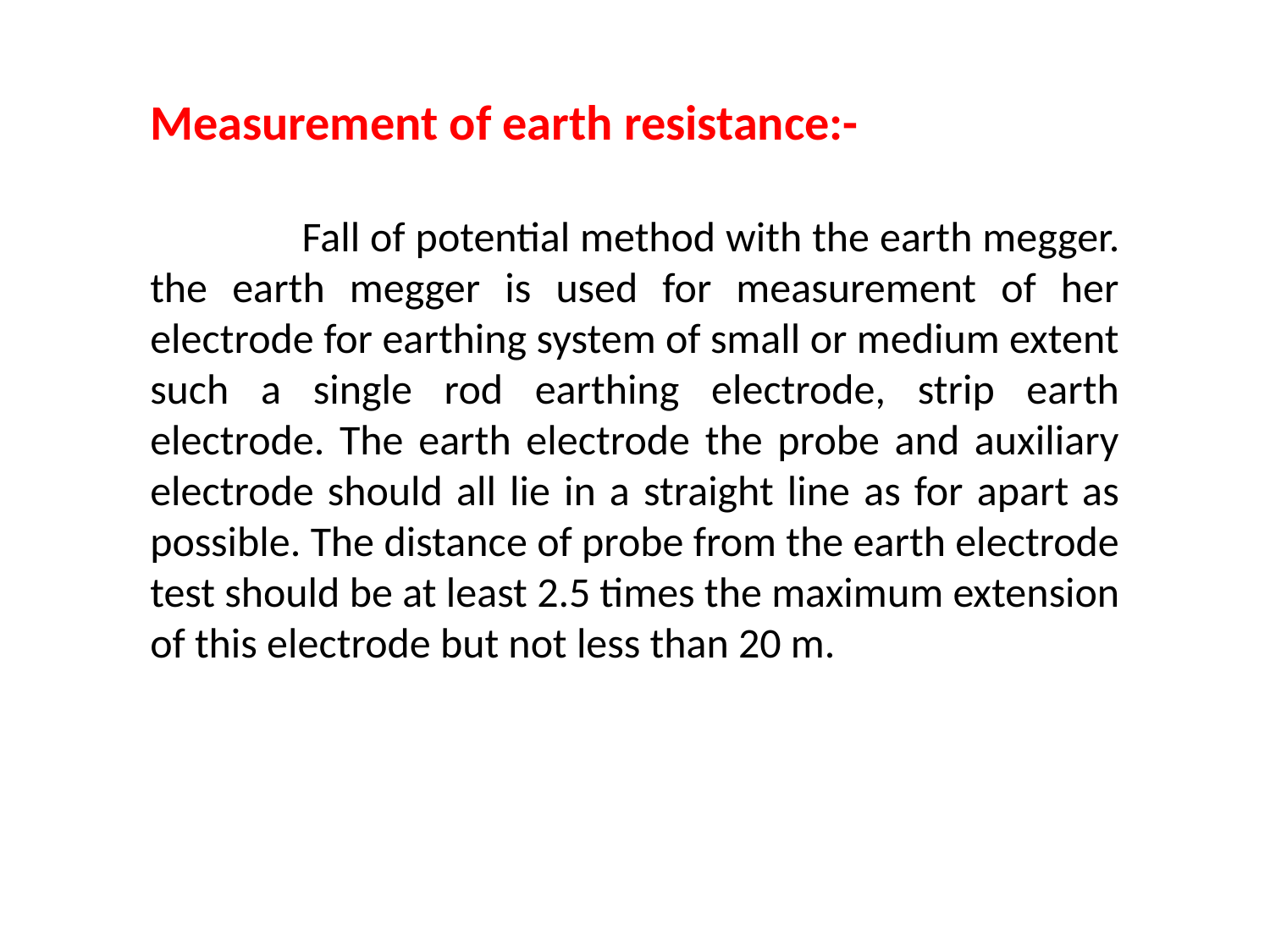

Measurement of earth resistance:-

               Fall of potential method with the earth megger. the earth megger is used for measurement of her electrode for earthing system of small or medium extent such a single rod earthing electrode, strip earth electrode. The earth electrode the probe and auxiliary electrode should all lie in a straight line as for apart as possible. The distance of probe from the earth electrode test should be at least 2.5 times the maximum extension of this electrode but not less than 20 m.